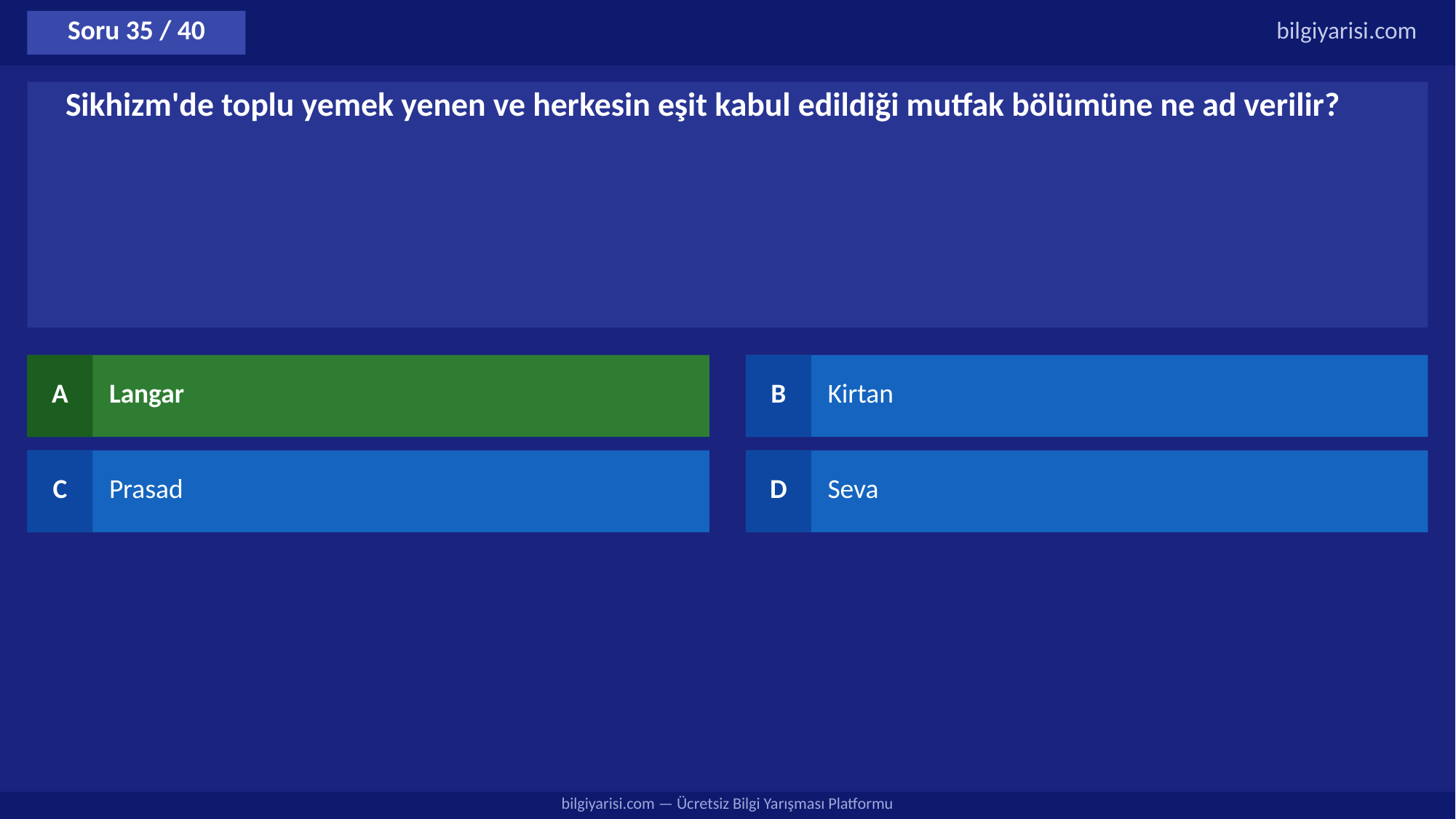

Soru 35 / 40
bilgiyarisi.com

Sikhizm'de toplu yemek yenen ve herkesin eşit kabul edildiği mutfak bölümüne ne ad verilir?

A
Langar

B
Kirtan

C
Prasad

D
Seva
bilgiyarisi.com — Ücretsiz Bilgi Yarışması Platformu